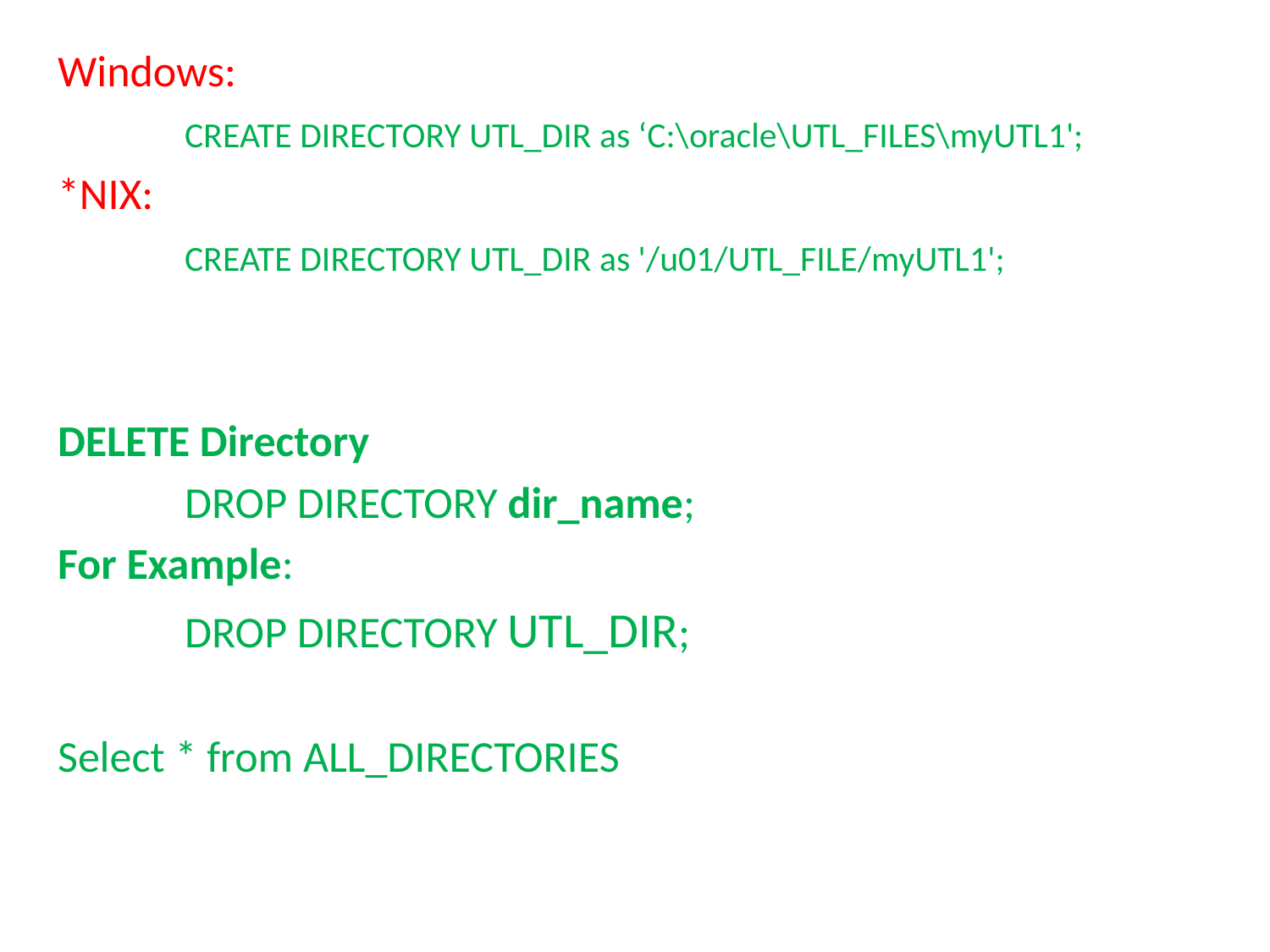

Windows:
	CREATE DIRECTORY UTL_DIR as ‘C:\oracle\UTL_FILES\myUTL1';
*NIX:
	CREATE DIRECTORY UTL_DIR as '/u01/UTL_FILE/myUTL1';

DELETE Directory
	DROP DIRECTORY dir_name;
For Example:
	DROP DIRECTORY UTL_DIR;

Select * from ALL_DIRECTORIES